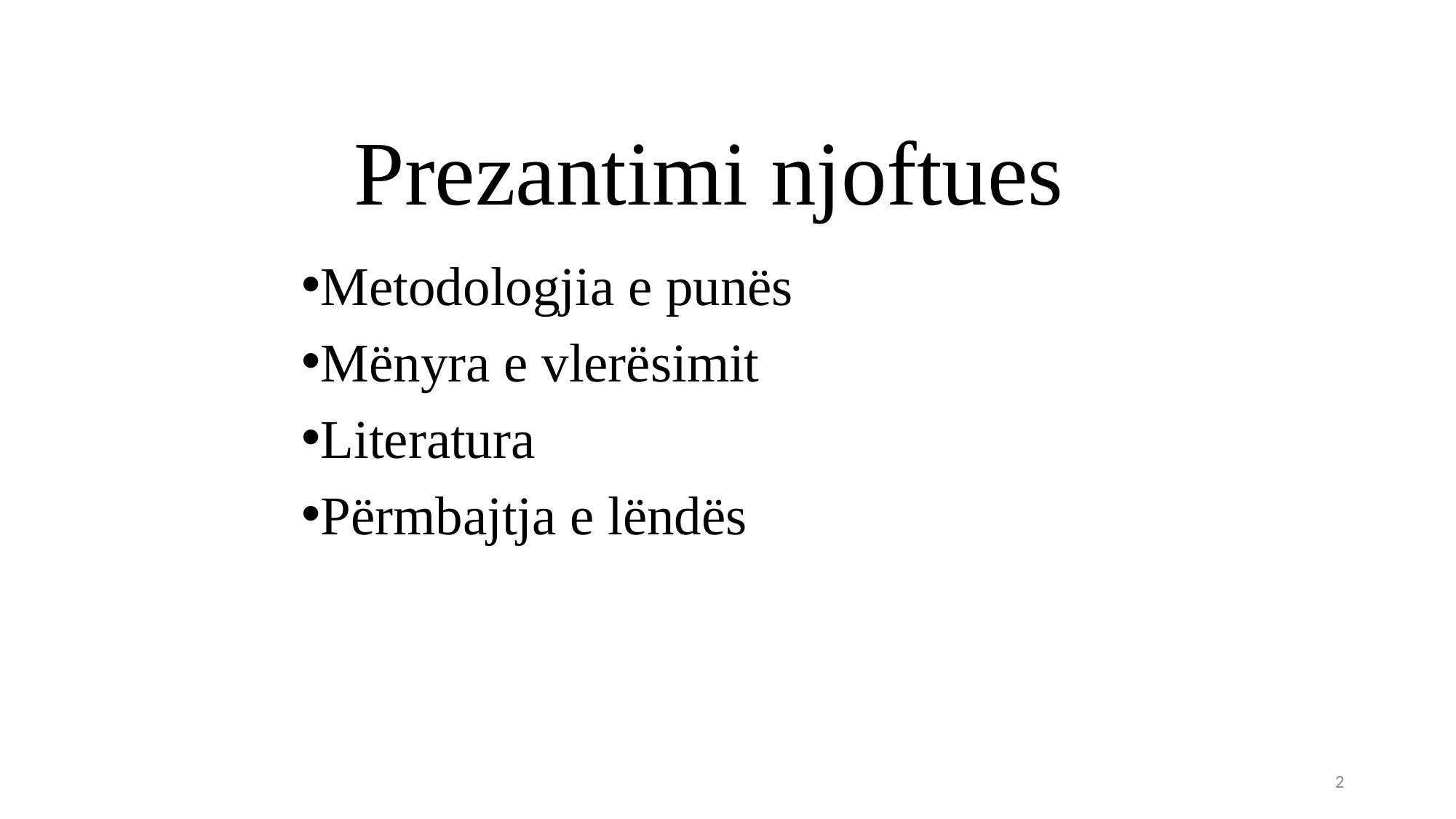

# Prezantimi njoftues
Metodologjia e punës
Mënyra e vlerësimit
Literatura
Përmbajtja e lëndës
2